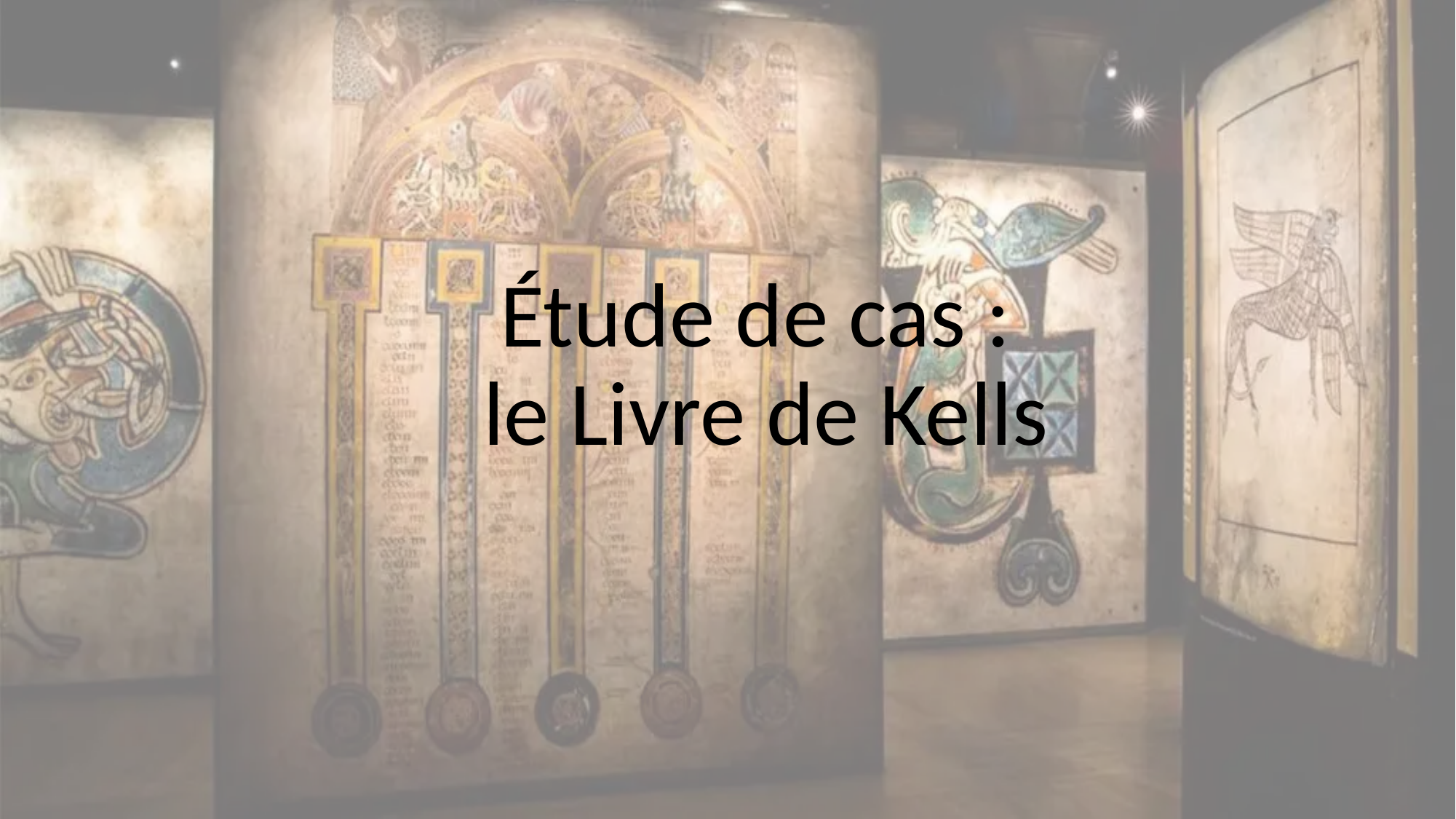

# Étude de cas : le Livre de Kells